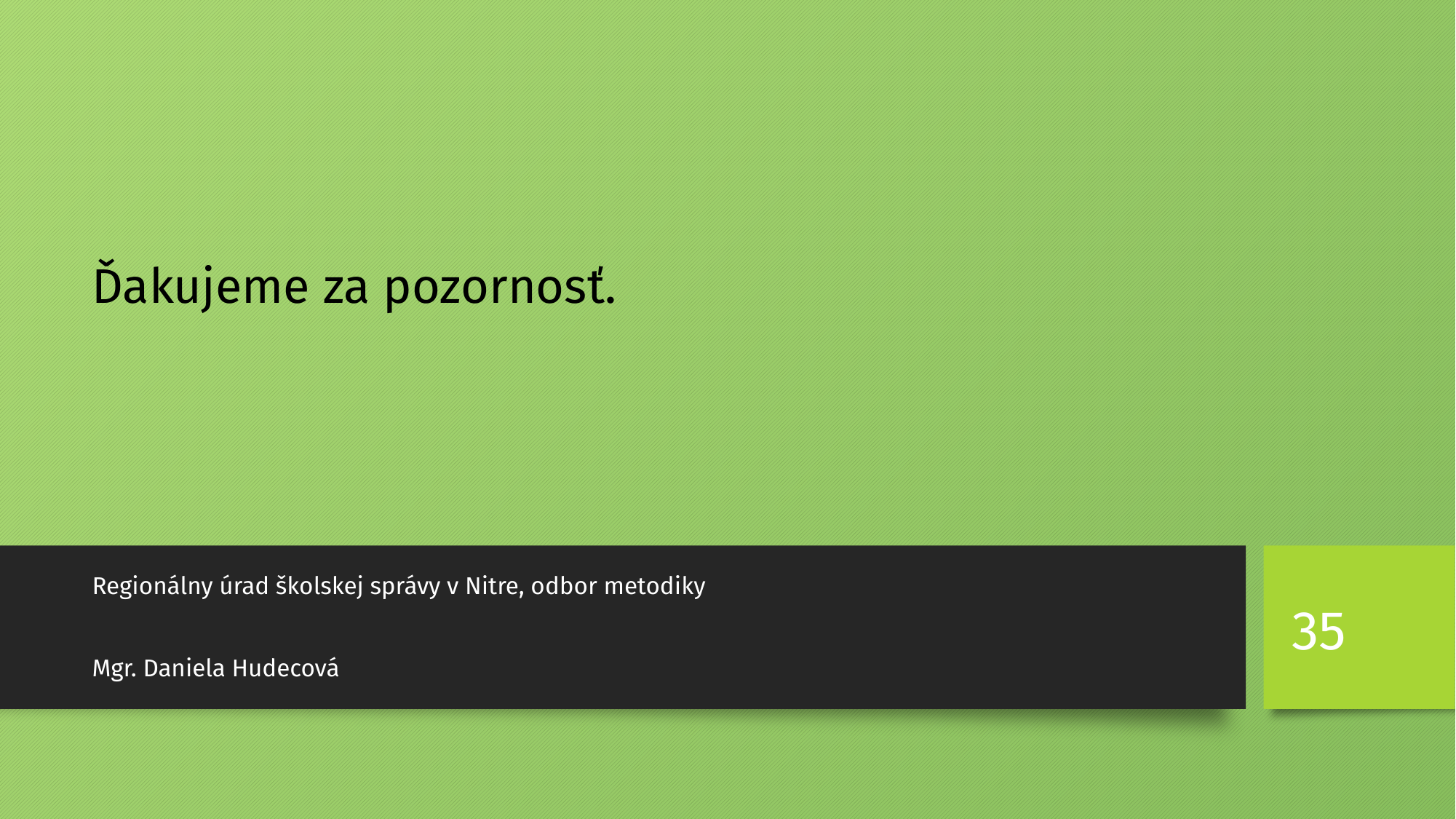

# Ďakujeme za pozornosť.
Regionálny úrad školskej správy v Nitre, odbor metodiky

Mgr. Daniela Hudecová
35